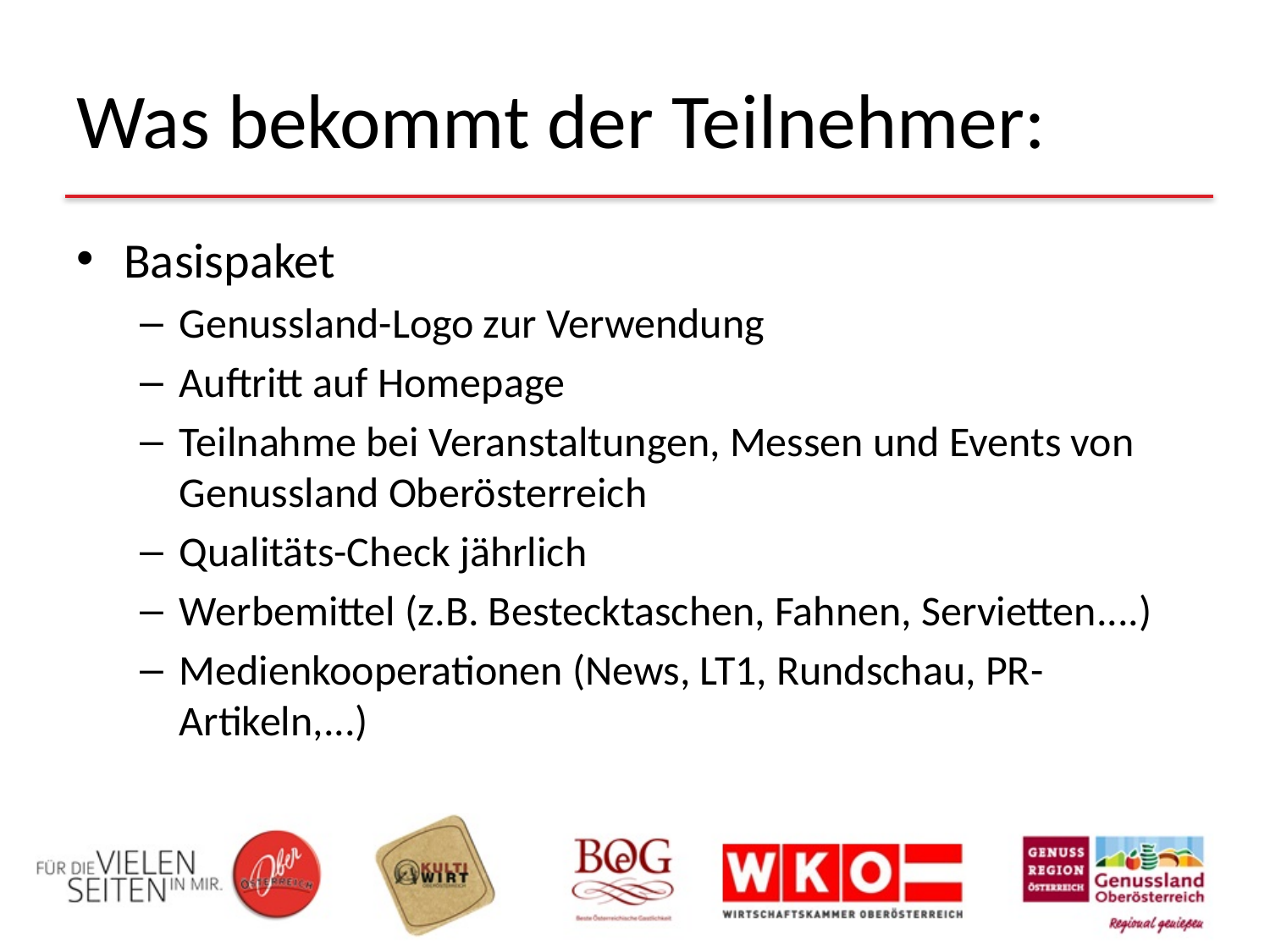

# Was bekommt der Teilnehmer:
Basispaket
Genussland-Logo zur Verwendung
Auftritt auf Homepage
Teilnahme bei Veranstaltungen, Messen und Events von Genussland Oberösterreich
Qualitäts-Check jährlich
Werbemittel (z.B. Bestecktaschen, Fahnen, Servietten....)
Medienkooperationen (News, LT1, Rundschau, PR-Artikeln,...)